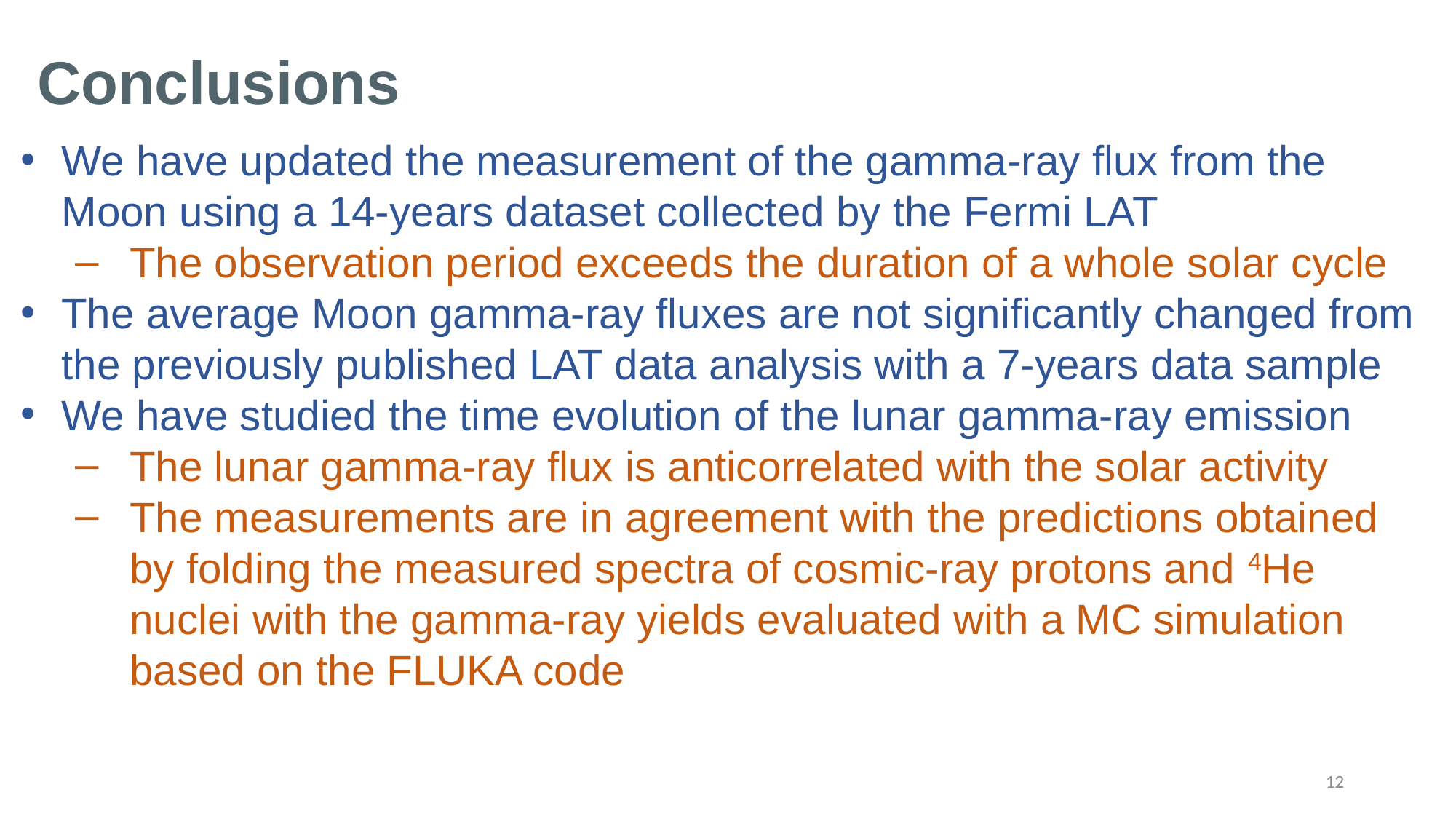

Conclusions
We have updated the measurement of the gamma-ray flux from the Moon using a 14-years dataset collected by the Fermi LAT
The observation period exceeds the duration of a whole solar cycle
The average Moon gamma-ray fluxes are not significantly changed from the previously published LAT data analysis with a 7-years data sample
We have studied the time evolution of the lunar gamma-ray emission
The lunar gamma-ray flux is anticorrelated with the solar activity
The measurements are in agreement with the predictions obtained by folding the measured spectra of cosmic-ray protons and 4He nuclei with the gamma-ray yields evaluated with a MC simulation based on the FLUKA code
12